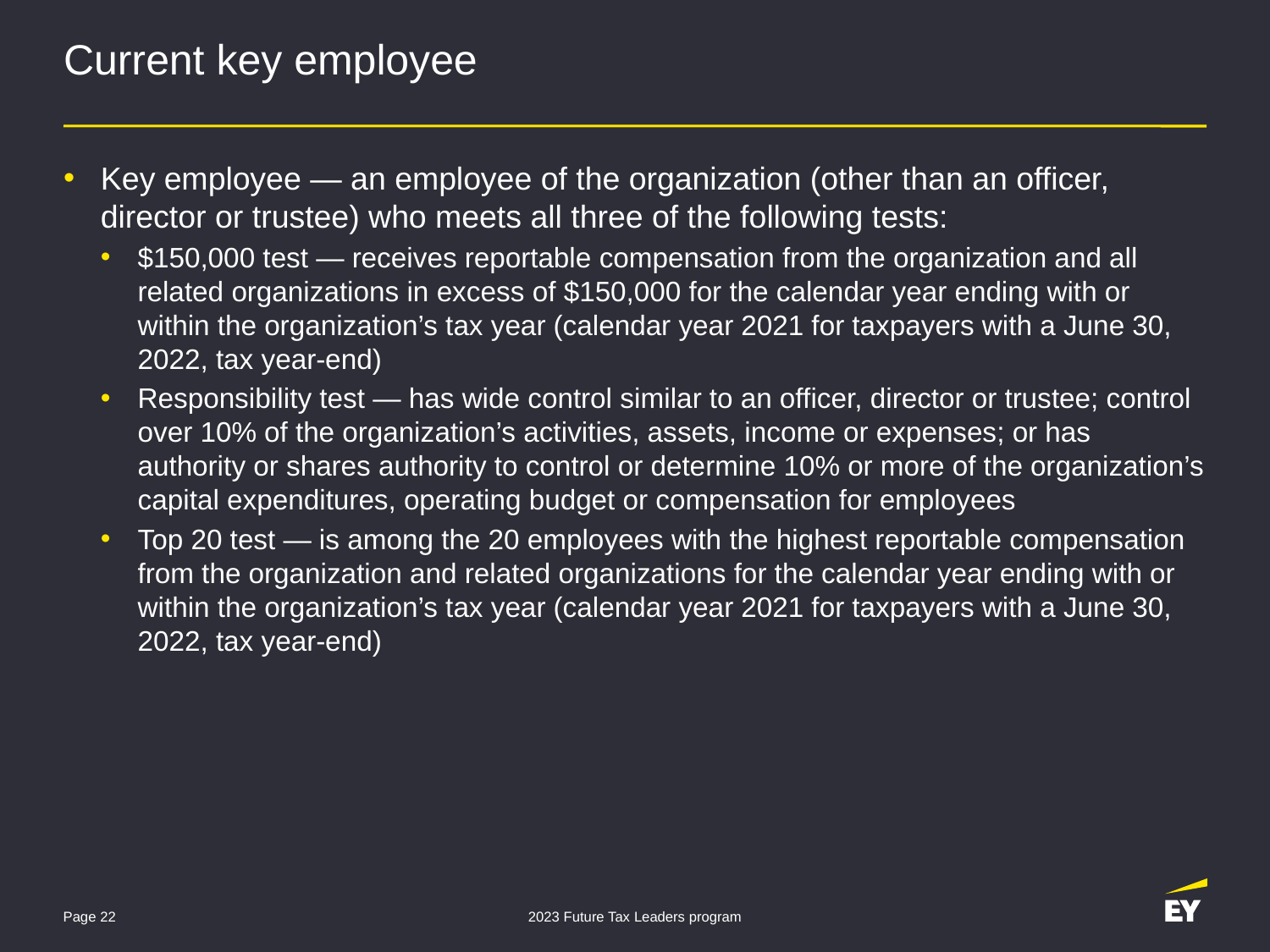

# Current key employee
Key employee — an employee of the organization (other than an officer, director or trustee) who meets all three of the following tests:
$150,000 test — receives reportable compensation from the organization and all related organizations in excess of $150,000 for the calendar year ending with or within the organization’s tax year (calendar year 2021 for taxpayers with a June 30, 2022, tax year-end)
Responsibility test — has wide control similar to an officer, director or trustee; control over 10% of the organization’s activities, assets, income or expenses; or has authority or shares authority to control or determine 10% or more of the organization’s capital expenditures, operating budget or compensation for employees
Top 20 test — is among the 20 employees with the highest reportable compensation from the organization and related organizations for the calendar year ending with or within the organization’s tax year (calendar year 2021 for taxpayers with a June 30, 2022, tax year-end)